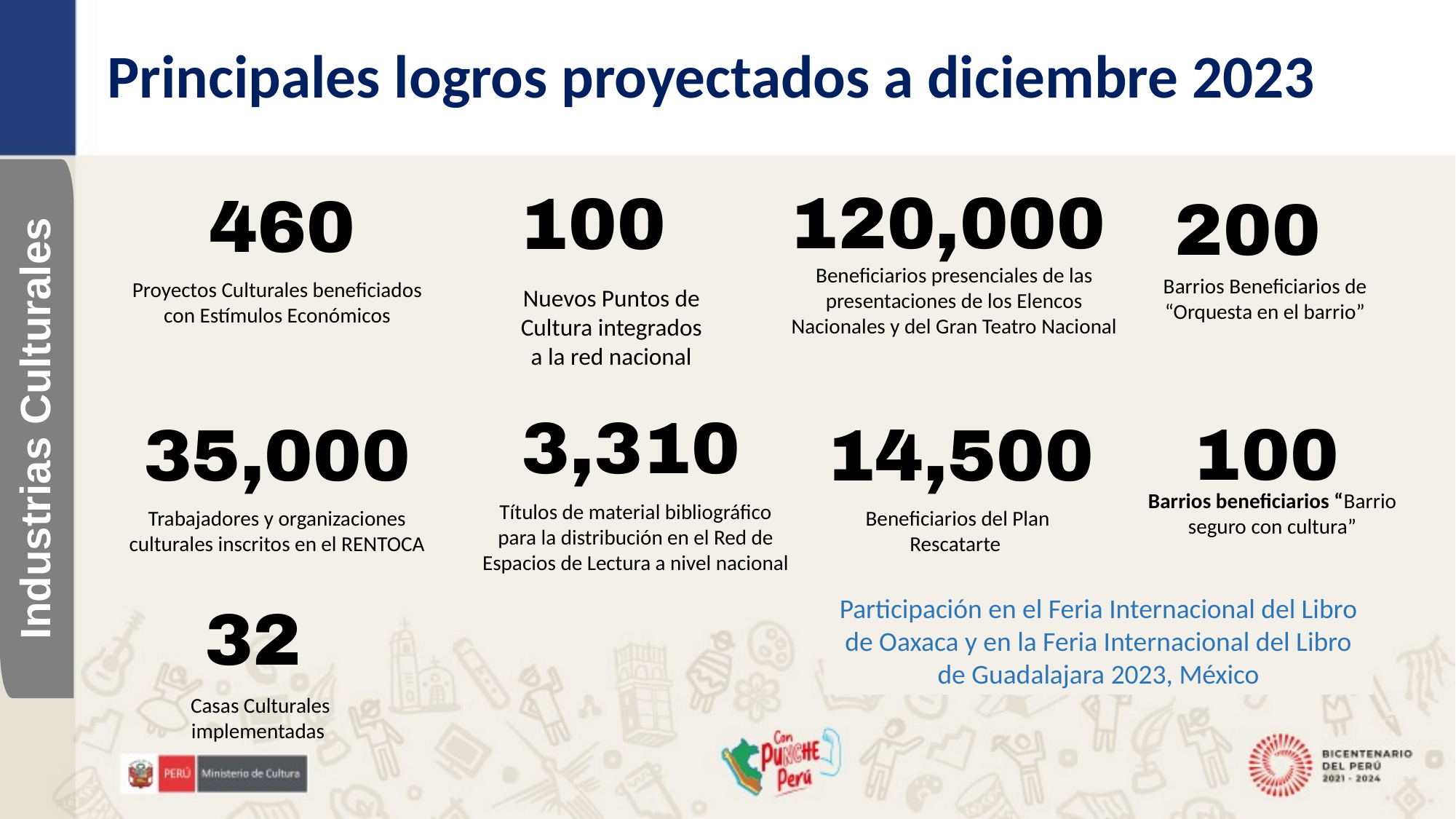

Principales logros proyectados a diciembre 2023

120,000
Beneficiarios presenciales de las presentaciones de los Elencos Nacionales y del Gran Teatro Nacional
100
Nuevos Puntos de Cultura integrados a la red nacional
460
Proyectos Culturales beneficiados con Estímulos Económicos
200
Barrios Beneficiarios de “Orquesta en el barrio”
Industrias Culturales
3,310
Títulos de material bibliográfico para la distribución en el Red de Espacios de Lectura a nivel nacional
100
Barrios beneficiarios “Barrio seguro con cultura”
35,000
Trabajadores y organizaciones culturales inscritos en el RENTOCA
14,500
Beneficiarios del Plan Rescatarte

Participación en el Feria Internacional del Libro de Oaxaca y en la Feria Internacional del Libro de Guadalajara 2023, México
32
Casas Culturales implementadas